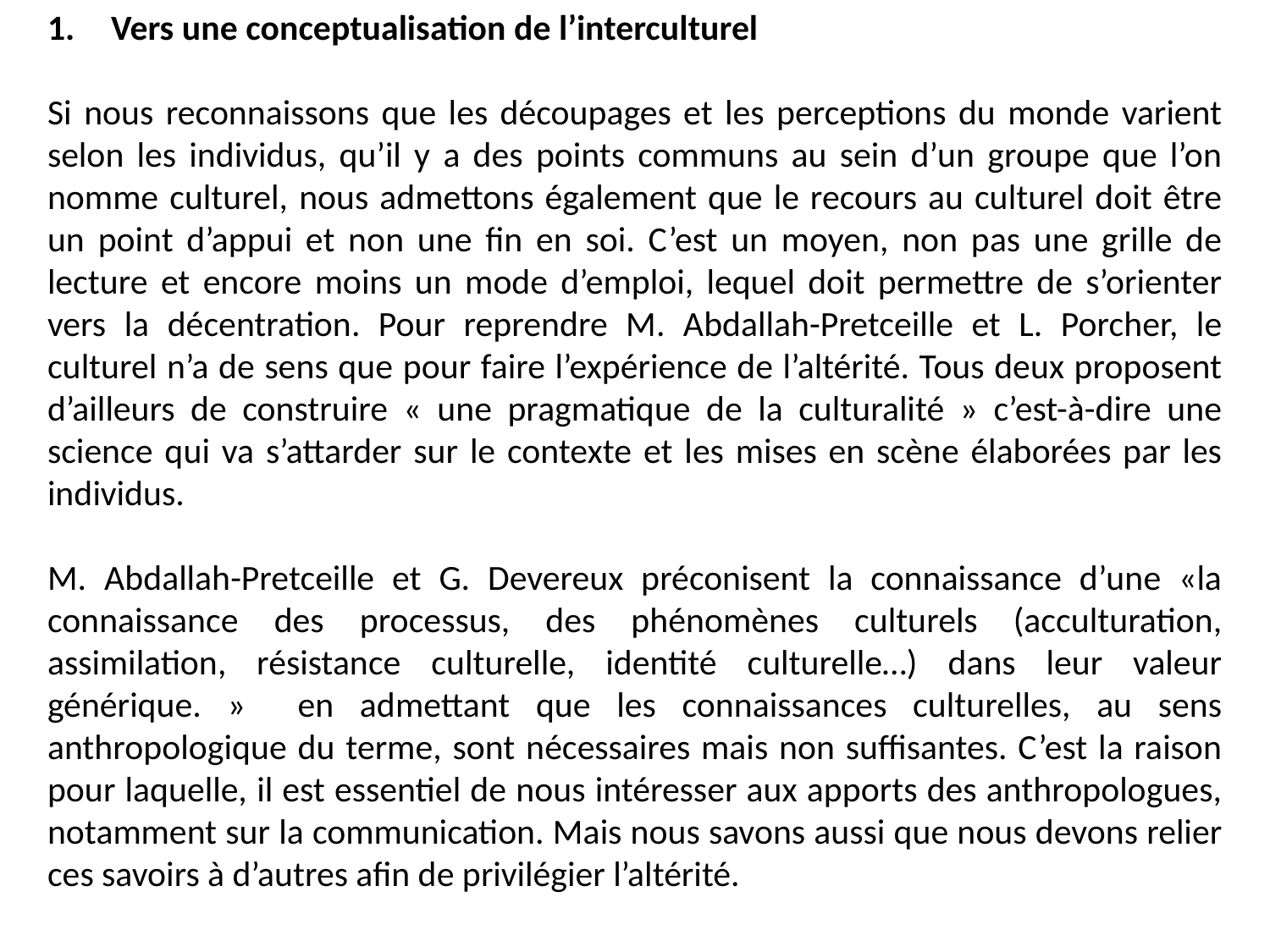

Vers une conceptualisation de l’interculturel

Si nous reconnaissons que les découpages et les perceptions du monde varient selon les individus, qu’il y a des points communs au sein d’un groupe que l’on nomme culturel, nous admettons également que le recours au culturel doit être un point d’appui et non une fin en soi. C’est un moyen, non pas une grille de lecture et encore moins un mode d’emploi, lequel doit permettre de s’orienter vers la décentration. Pour reprendre M. Abdallah-Pretceille et L. Porcher, le culturel n’a de sens que pour faire l’expérience de l’altérité. Tous deux proposent d’ailleurs de construire « une pragmatique de la culturalité » c’est-à-dire une science qui va s’attarder sur le contexte et les mises en scène élaborées par les individus.

M. Abdallah-Pretceille et G. Devereux préconisent la connaissance d’une «la connaissance des processus, des phénomènes culturels (acculturation, assimilation, résistance culturelle, identité culturelle…) dans leur valeur générique. »  en admettant que les connaissances culturelles, au sens anthropologique du terme, sont nécessaires mais non suffisantes. C’est la raison pour laquelle, il est essentiel de nous intéresser aux apports des anthropologues, notamment sur la communication. Mais nous savons aussi que nous devons relier ces savoirs à d’autres afin de privilégier l’altérité.